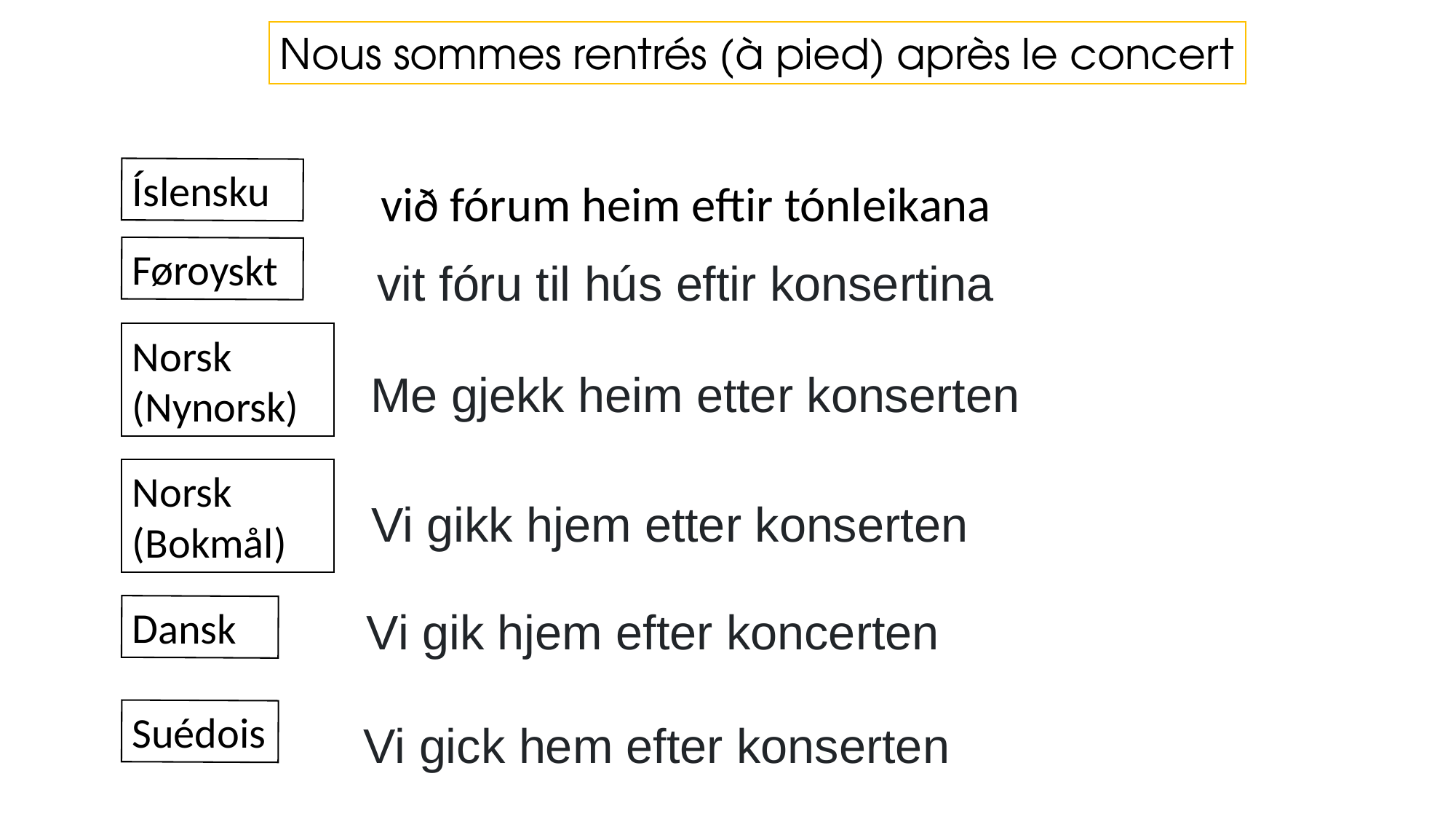

Nous sommes rentrés (à pied) après le concert
Íslensku
við fórum heim eftir tónleikana
Føroyskt
vit fóru til hús eftir konsertina
Norsk (Nynorsk)
Me gjekk heim etter konserten
Norsk (Bokmål)
Vi gikk hjem etter konserten
Vi gik hjem efter koncerten
Dansk
Suédois
Vi gick hem efter konserten